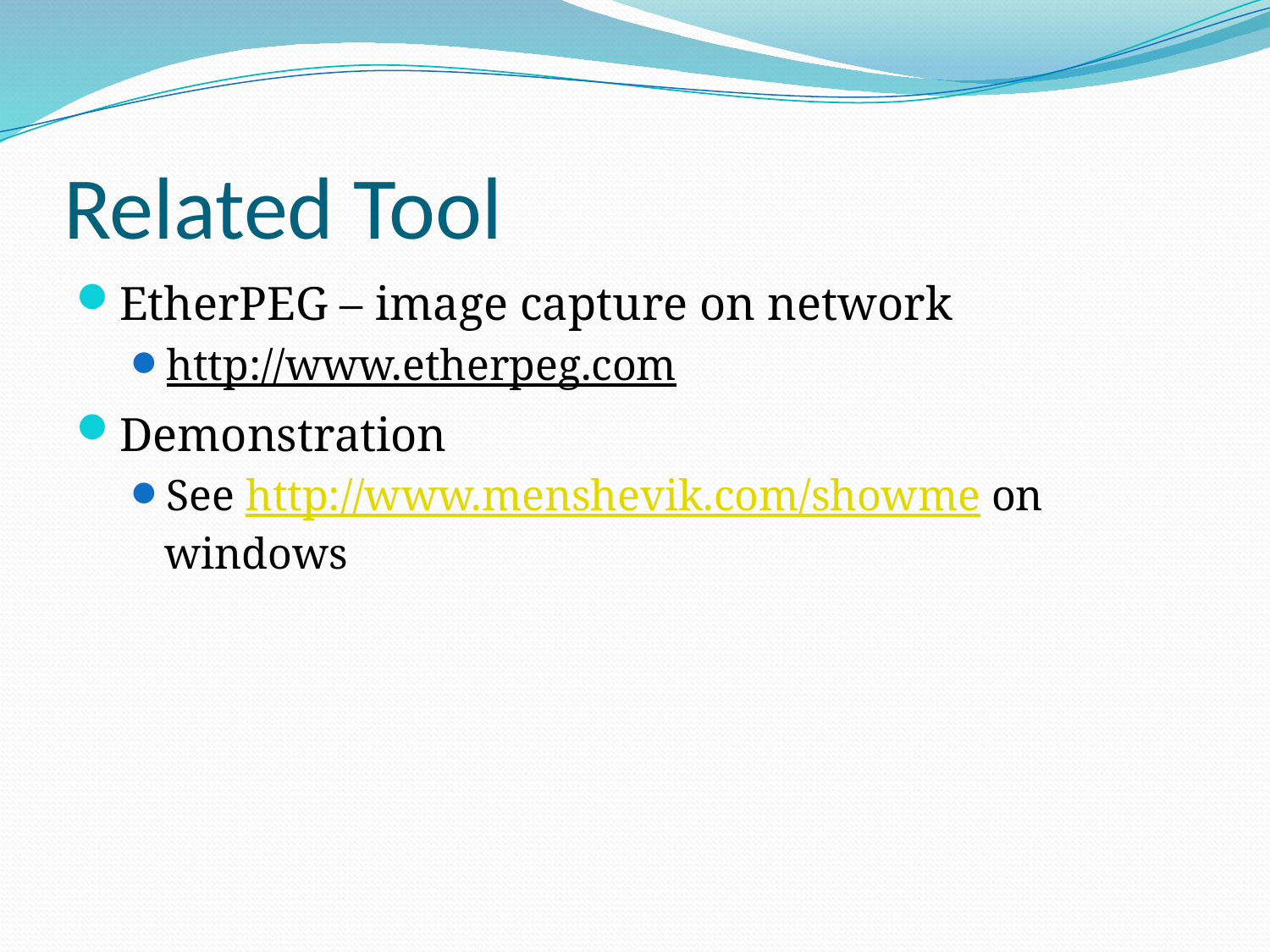

# Related Tool
EtherPEG – image capture on network
http://www.etherpeg.com
Demonstration
See http://www.menshevik.com/showme on windows